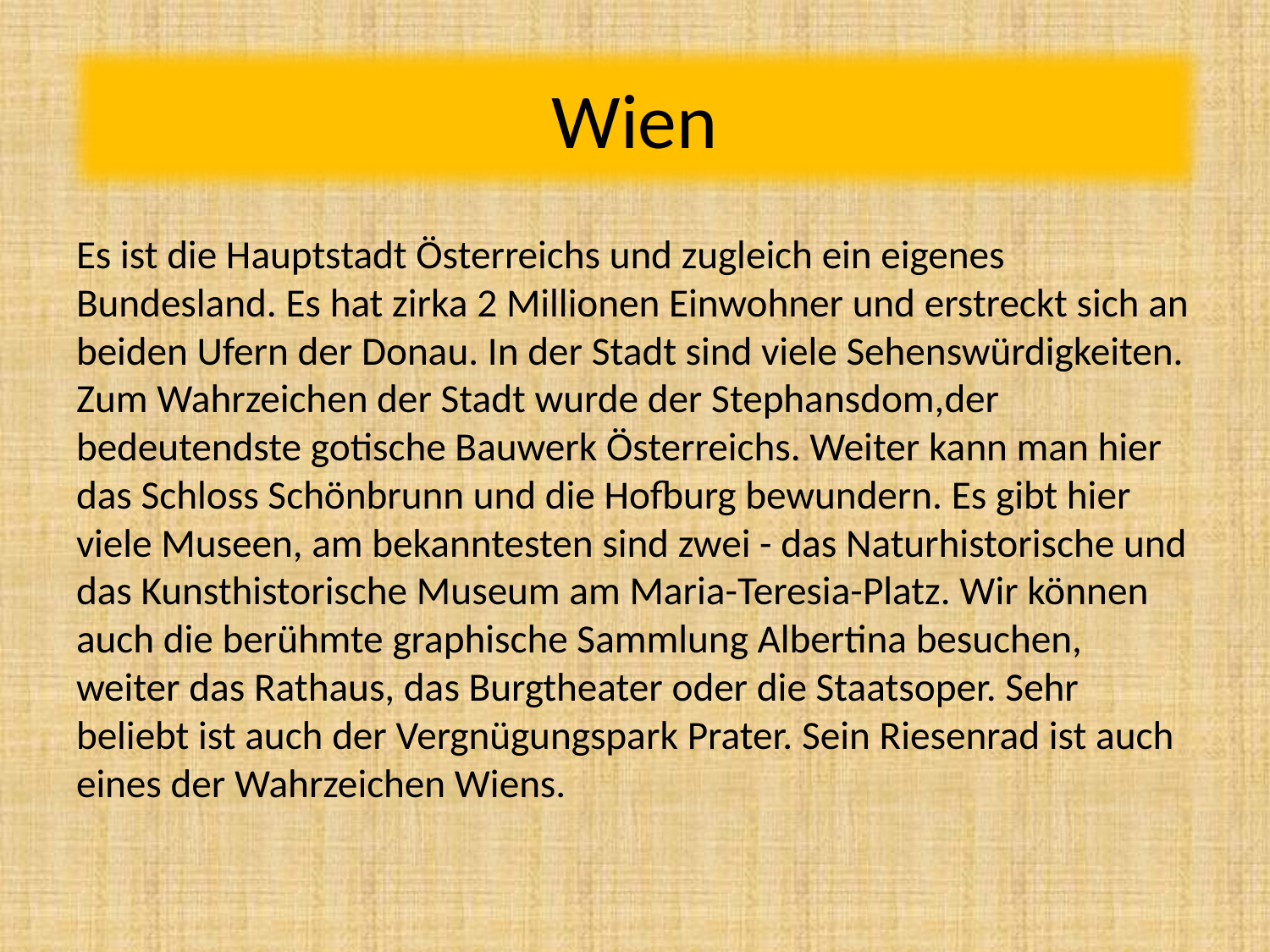

#
Wien
Es ist die Hauptstadt Österreichs und zugleich ein eigenes Bundesland. Es hat zirka 2 Millionen Einwohner und erstreckt sich an beiden Ufern der Donau. In der Stadt sind viele Sehenswürdigkeiten. Zum Wahrzeichen der Stadt wurde der Stephansdom,der bedeutendste gotische Bauwerk Österreichs. Weiter kann man hier das Schloss Schönbrunn und die Hofburg bewundern. Es gibt hier viele Museen, am bekanntesten sind zwei - das Naturhistorische und das Kunsthistorische Museum am Maria-Teresia-Platz. Wir können auch die berühmte graphische Sammlung Albertina besuchen, weiter das Rathaus, das Burgtheater oder die Staatsoper. Sehr beliebt ist auch der Vergnügungspark Prater. Sein Riesenrad ist auch eines der Wahrzeichen Wiens.